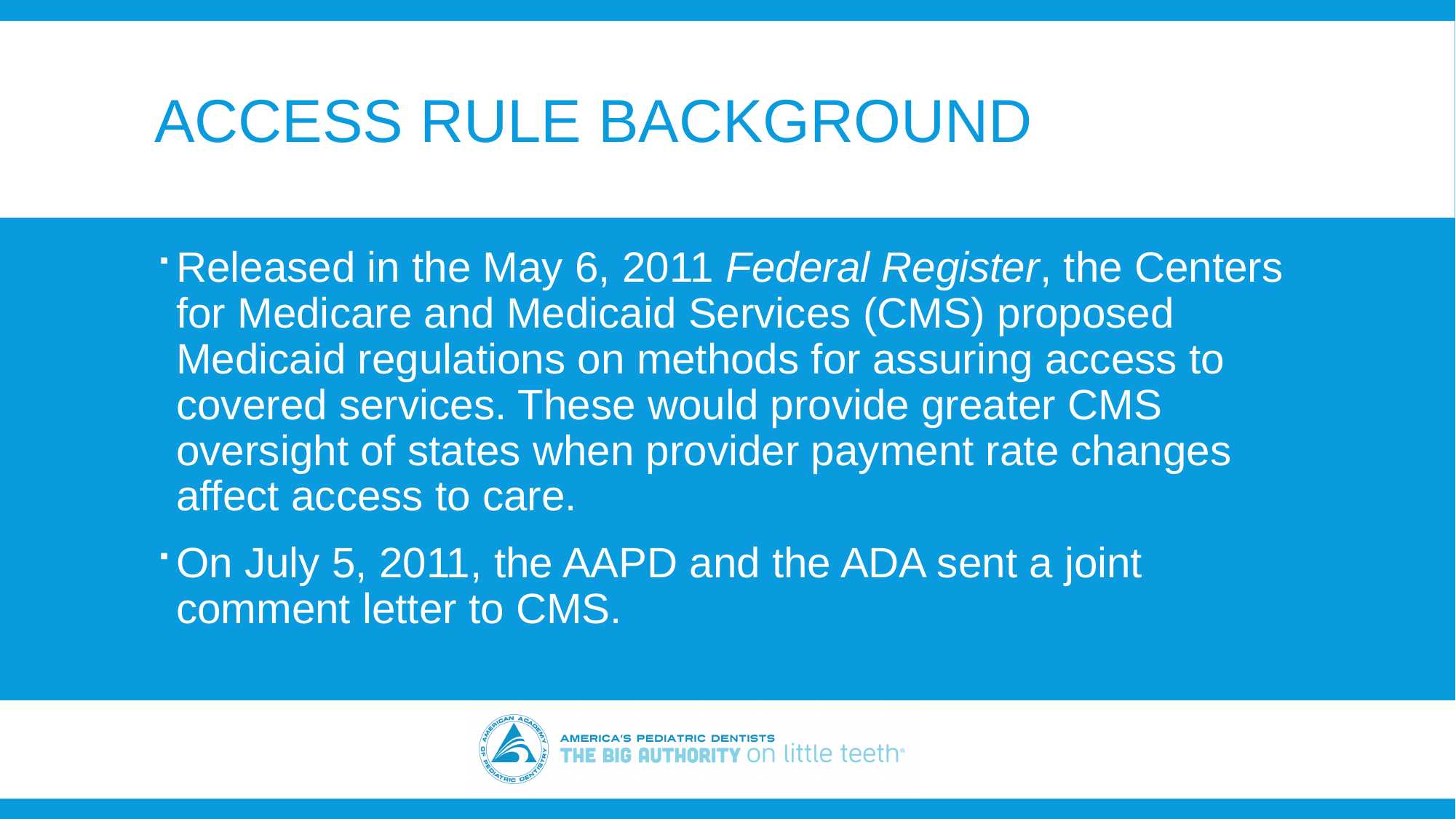

# Access rule background
Released in the May 6, 2011 Federal Register, the Centers for Medicare and Medicaid Services (CMS) proposed Medicaid regulations on methods for assuring access to covered services. These would provide greater CMS oversight of states when provider payment rate changes affect access to care.
On July 5, 2011, the AAPD and the ADA sent a joint comment letter to CMS.